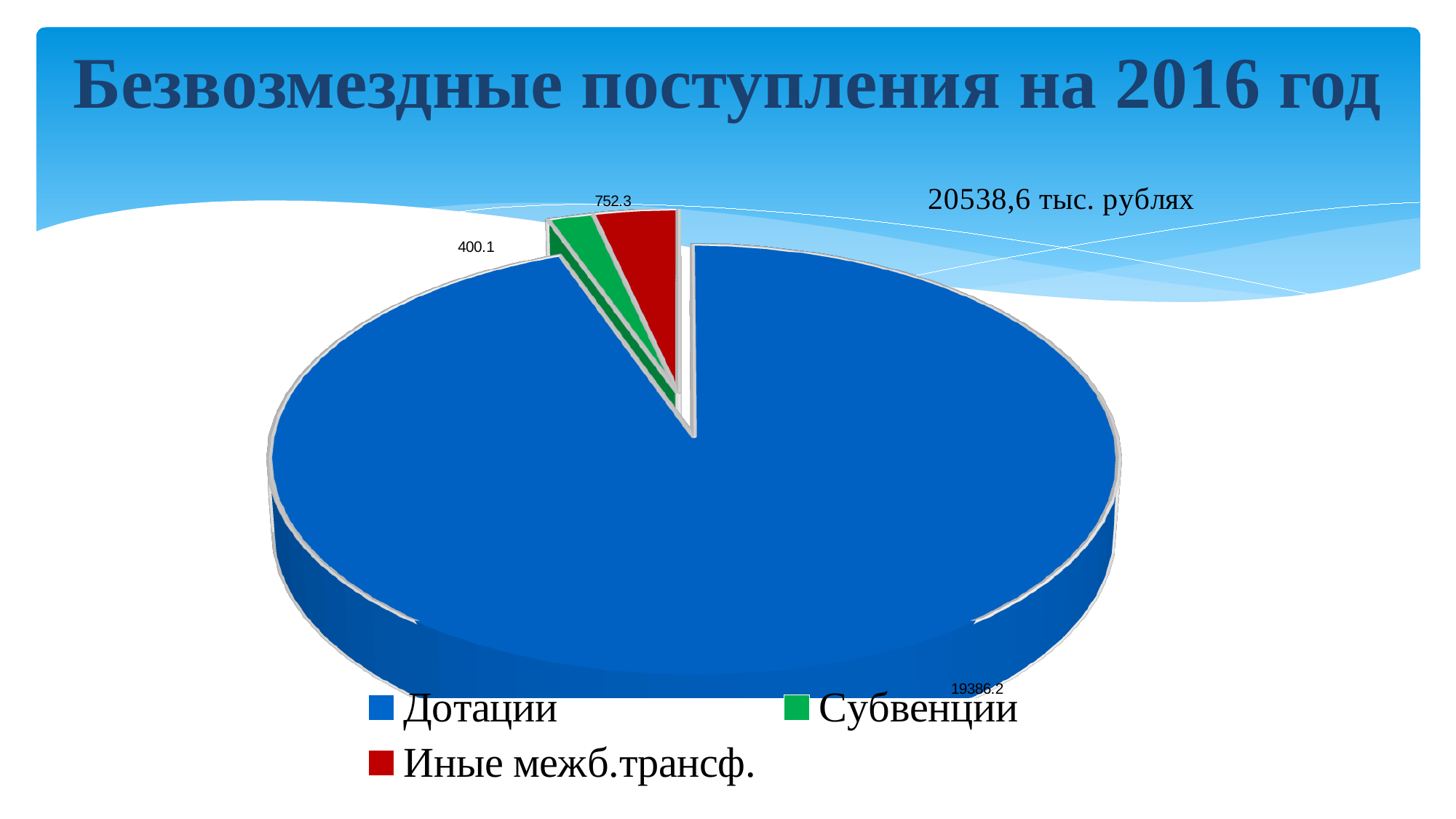

# Безвозмездные поступления на 2016 год

[unsupported chart]